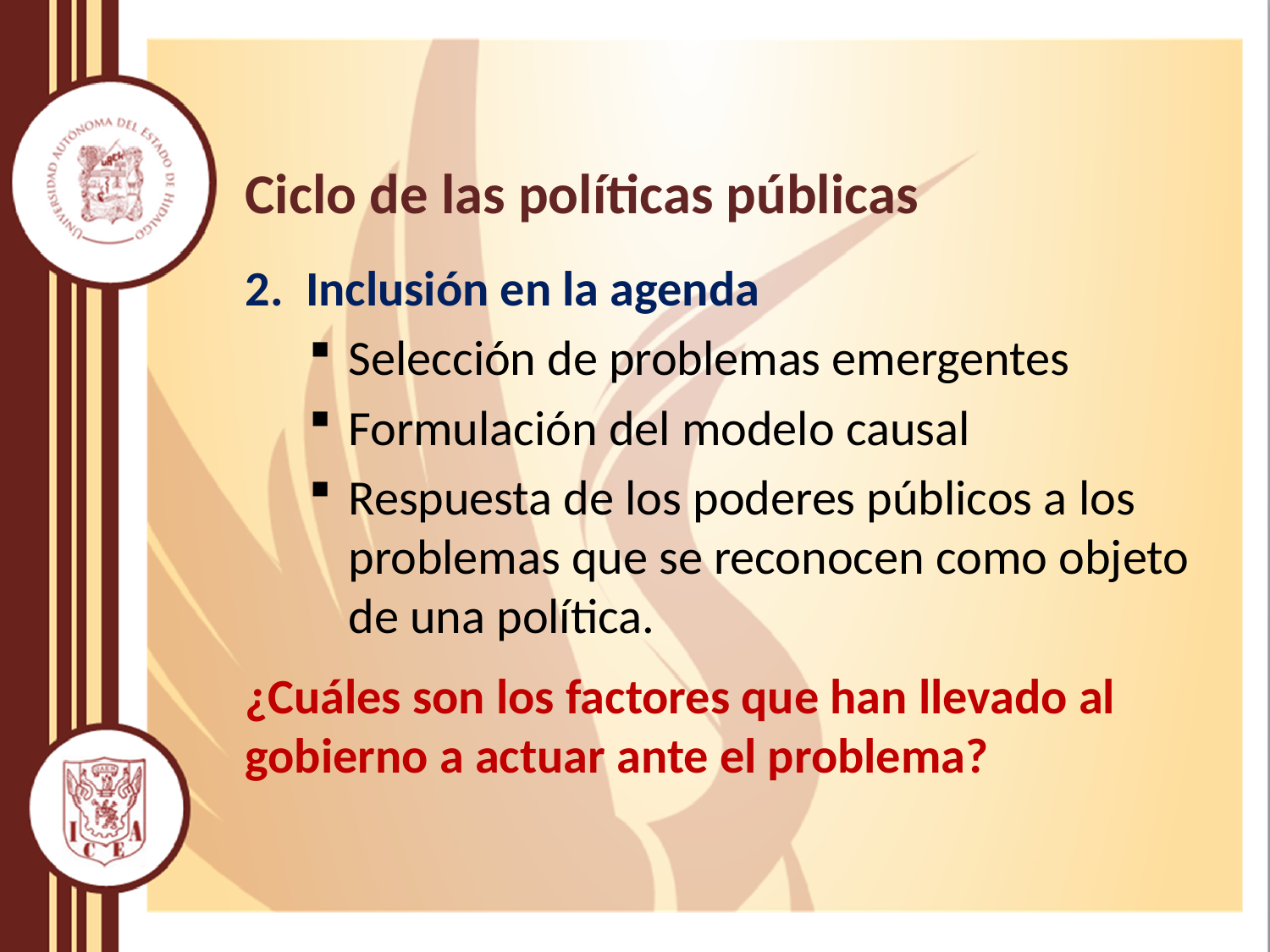

Ciclo de las políticas públicas
2.  Inclusión en la agenda
Selección de problemas emergentes
Formulación del modelo causal
Respuesta de los poderes públicos a los problemas que se reconocen como objeto de una política.
¿Cuáles son los factores que han llevado al gobierno a actuar ante el problema?